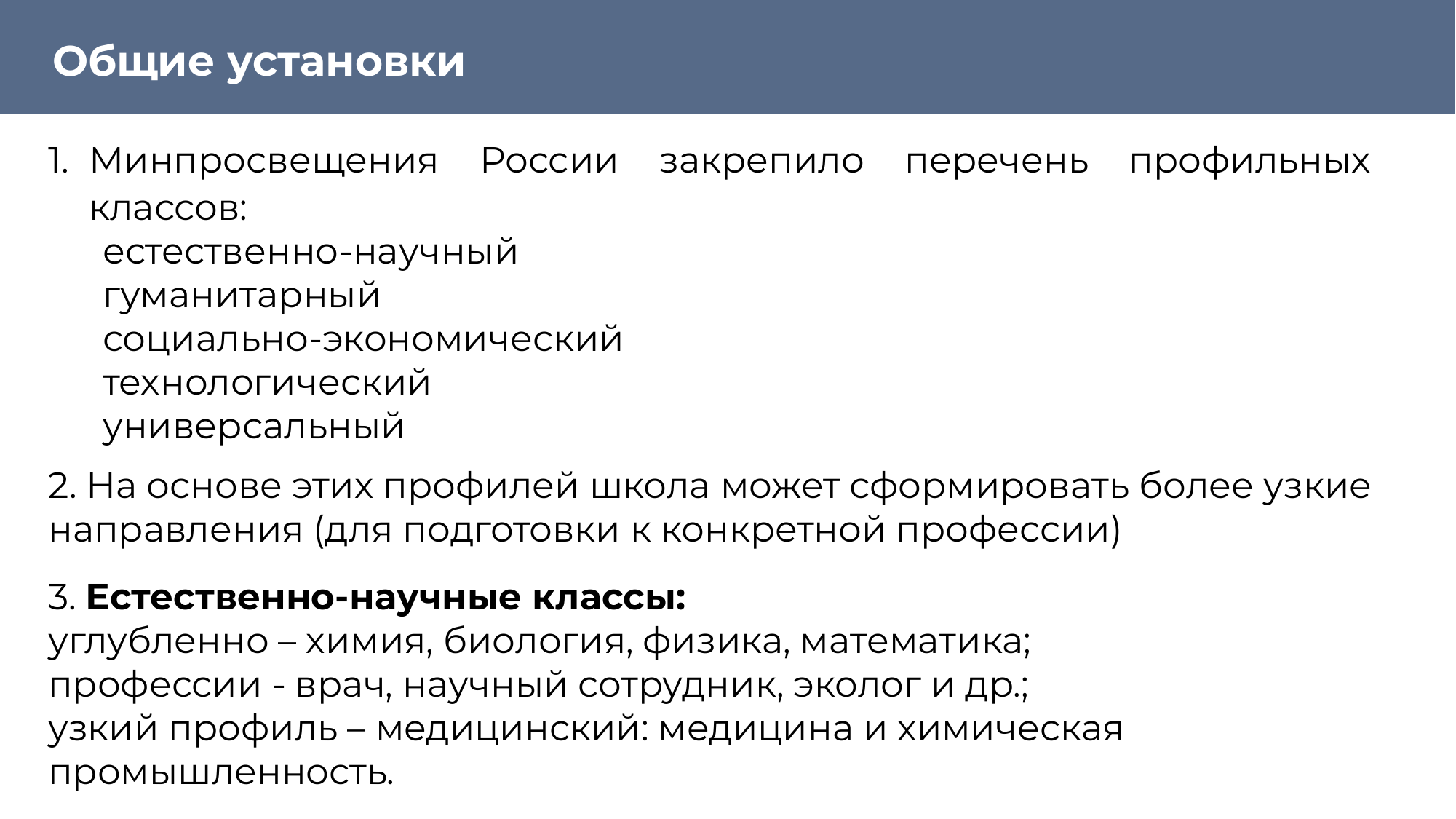

Общие установки
Минпросвещения России закрепило перечень профильных классов:
естественно-научный
гуманитарный
социально-экономический
технологический
универсальный
2. На основе этих профилей школа может сформировать более узкие направления (для подготовки к конкретной профессии)
3. Естественно-научные классы:
углубленно – химия, биология, физика, математика;
профессии - врач, научный сотрудник, эколог и др.;
узкий профиль – медицинский: медицина и химическая промышленность.